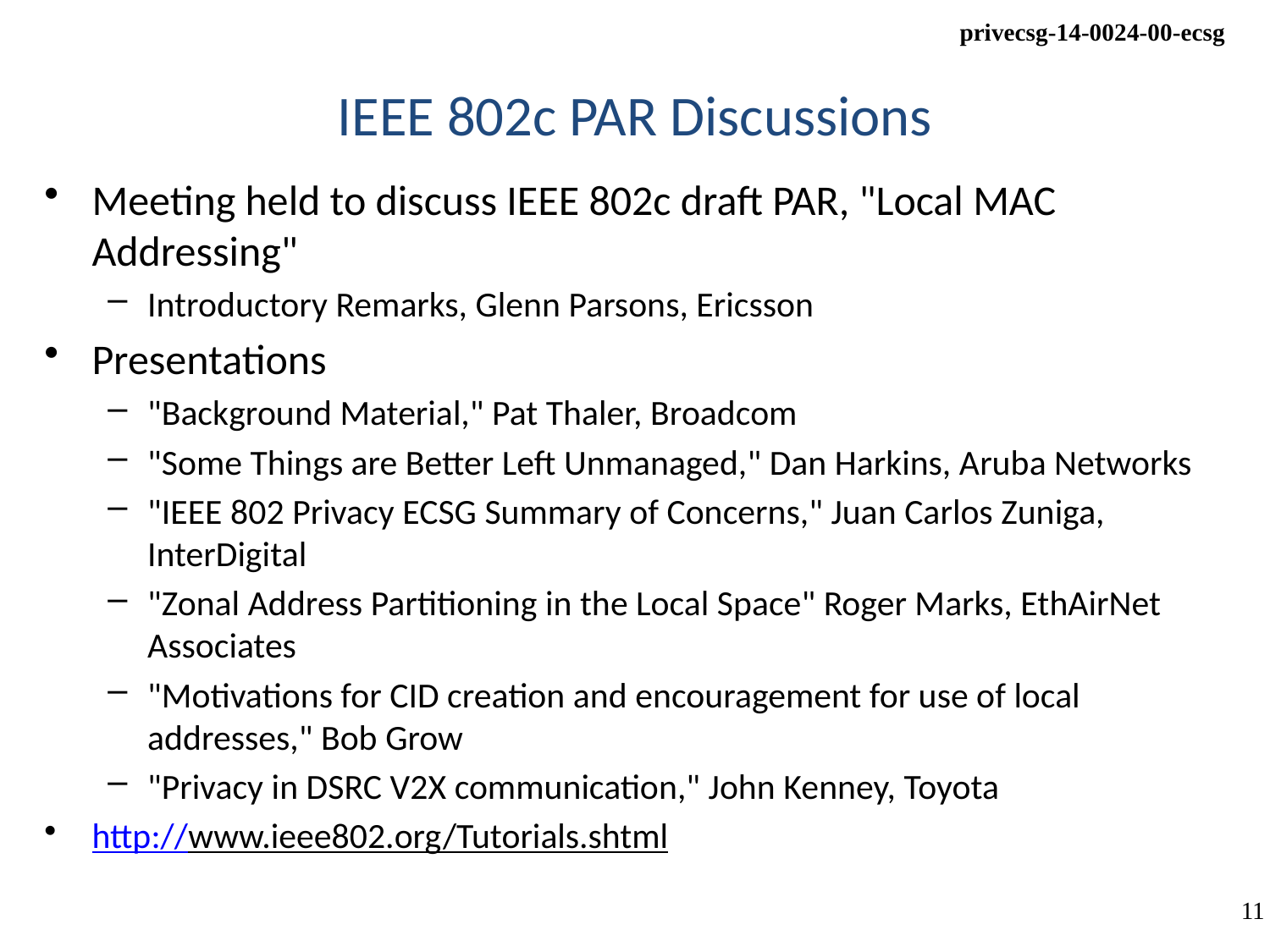

# IEEE 802c PAR Discussions
Meeting held to discuss IEEE 802c draft PAR, "Local MAC Addressing"
Introductory Remarks, Glenn Parsons, Ericsson
Presentations
"Background Material," Pat Thaler, Broadcom
"Some Things are Better Left Unmanaged," Dan Harkins, Aruba Networks
"IEEE 802 Privacy ECSG Summary of Concerns," Juan Carlos Zuniga, InterDigital
"Zonal Address Partitioning in the Local Space" Roger Marks, EthAirNet Associates
"Motivations for CID creation and encouragement for use of local addresses," Bob Grow
"Privacy in DSRC V2X communication," John Kenney, Toyota
http://www.ieee802.org/Tutorials.shtml